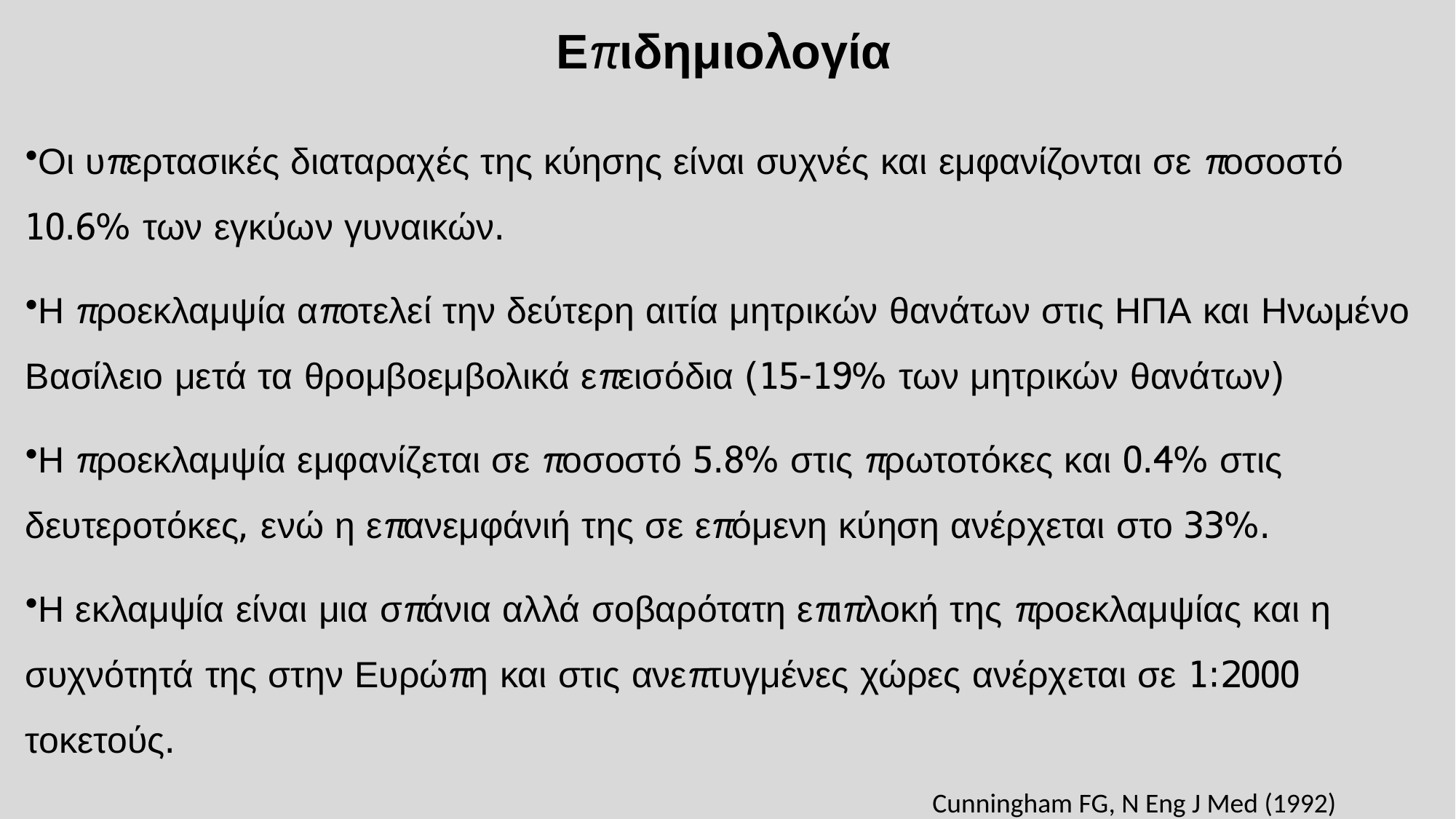

Επιδημιολογία
Οι υπερτασικές διαταραχές της κύησης είναι συχνές και εμφανίζονται σε ποσοστό 10.6% των εγκύων γυναικών.
Η προεκλαμψία αποτελεί την δεύτερη αιτία μητρικών θανάτων στις ΗΠΑ και Ηνωμένο Βασίλειο μετά τα θρομβοεμβολικά επεισόδια (15-19% των μητρικών θανάτων)
Η προεκλαμψία εμφανίζεται σε ποσοστό 5.8% στις πρωτοτόκες και 0.4% στις δευτεροτόκες, ενώ η επανεμφάνιή της σε επόμενη κύηση ανέρχεται στο 33%.
Η εκλαμψία είναι μια σπάνια αλλά σοβαρότατη επιπλοκή της προεκλαμψίας και η συχνότητά της στην Ευρώπη και στις ανεπτυγμένες χώρες ανέρχεται σε 1:2000 τοκετούς.

Cunningham FG, N Eng J Med (1992)